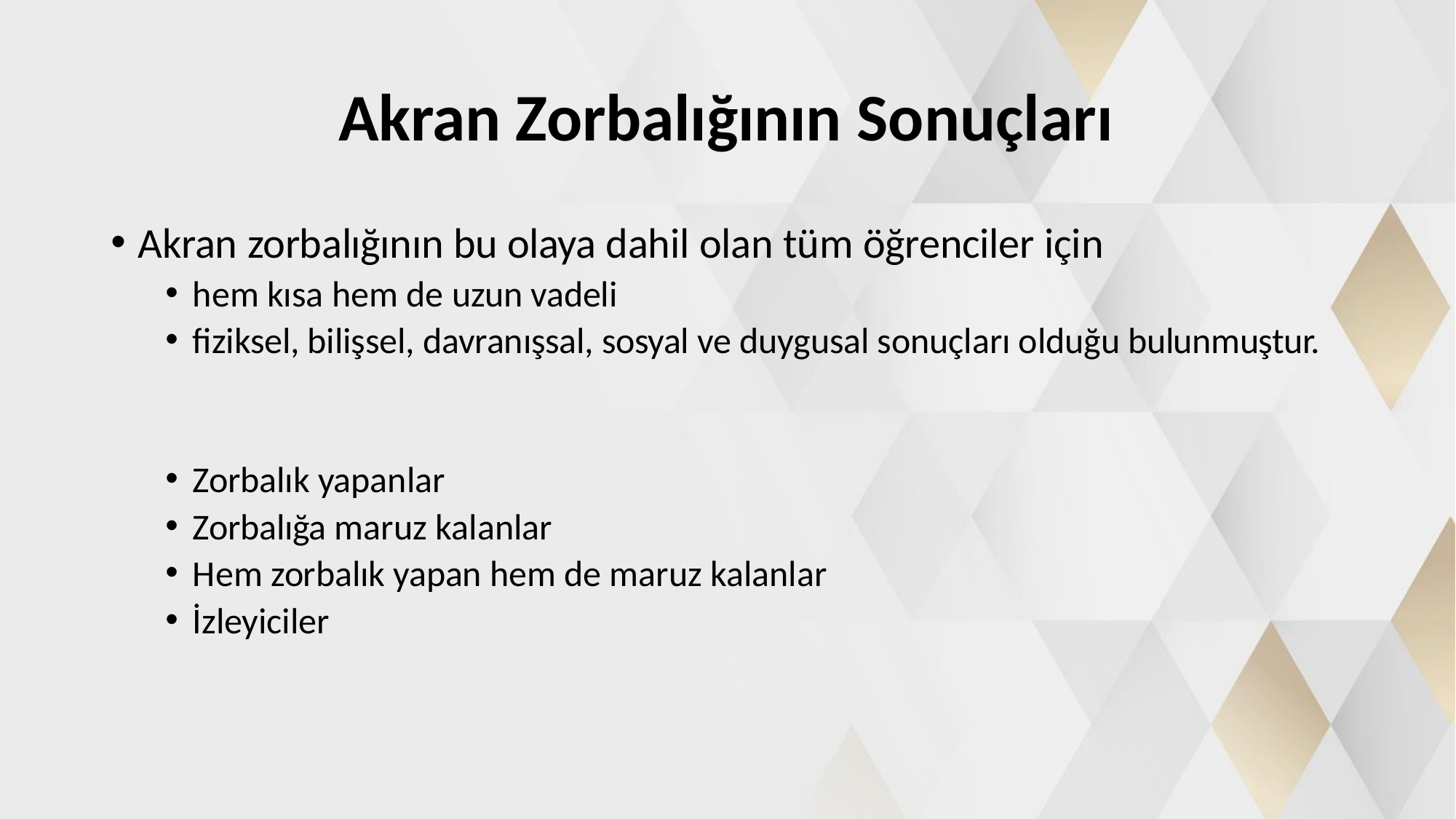

# Akran Zorbalığının Sonuçları
Akran zorbalığının bu olaya dahil olan tüm öğrenciler için
hem kısa hem de uzun vadeli
fiziksel, bilişsel, davranışsal, sosyal ve duygusal sonuçları olduğu bulunmuştur.

Zorbalık yapanlar
Zorbalığa maruz kalanlar
Hem zorbalık yapan hem de maruz kalanlar
İzleyiciler